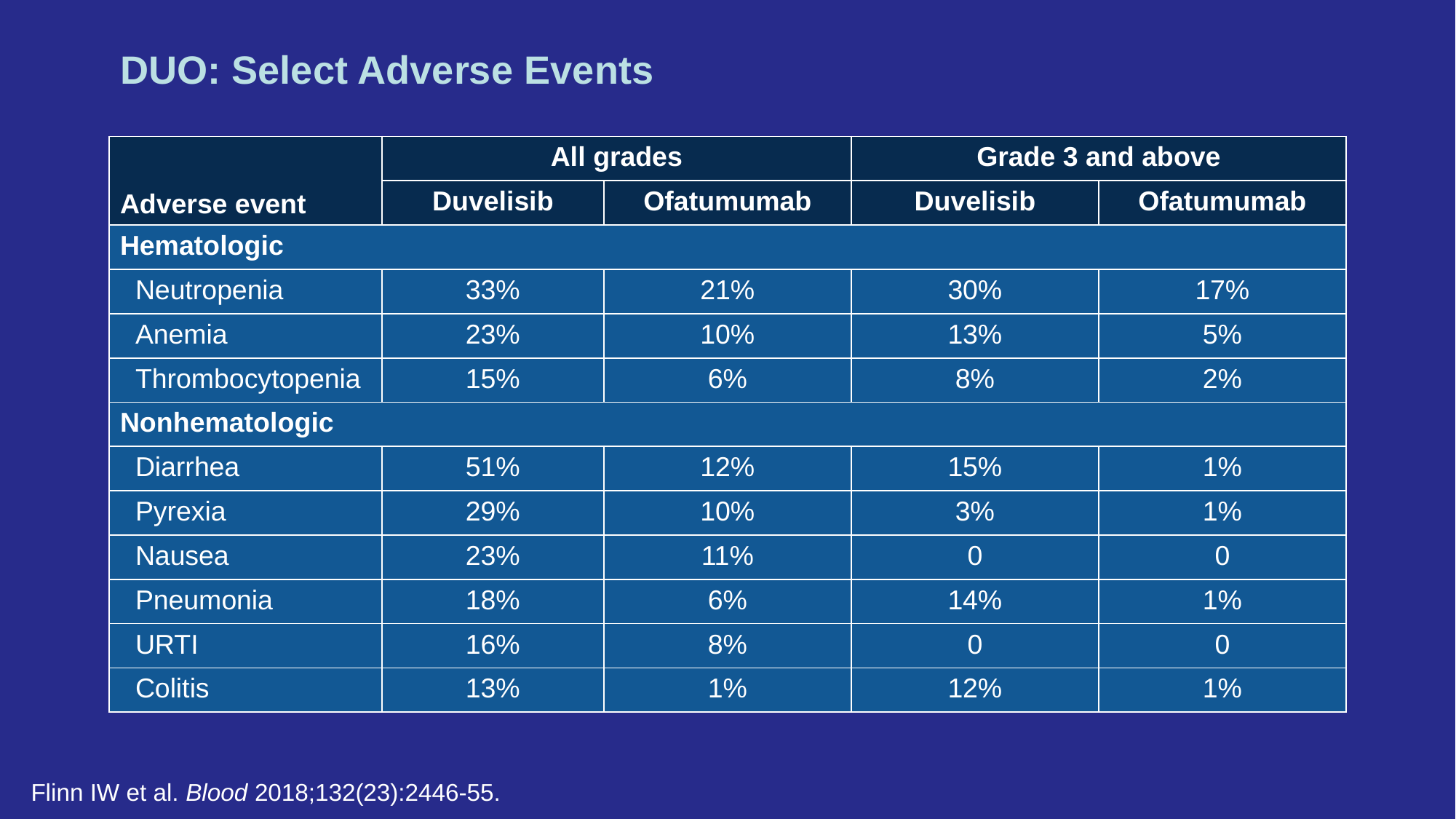

# DUO: Select Adverse Events
| Adverse event | All grades |  | Grade 3 and above |  |
| --- | --- | --- | --- | --- |
|  | Duvelisib | Ofatumumab | Duvelisib | Ofatumumab |
| Hematologic |  |  |  |  |
| Neutropenia | 33% | 21% | 30% | 17% |
| Anemia | 23% | 10% | 13% | 5% |
| Thrombocytopenia | 15% | 6% | 8% | 2% |
| Nonhematologic |  |  |  |  |
| Diarrhea | 51% | 12% | 15% | 1% |
| Pyrexia | 29% | 10% | 3% | 1% |
| Nausea | 23% | 11% | 0 | 0 |
| Pneumonia | 18% | 6% | 14% | 1% |
| URTI | 16% | 8% | 0 | 0 |
| Colitis | 13% | 1% | 12% | 1% |
Flinn IW et al. Blood 2018;132(23):2446-55.